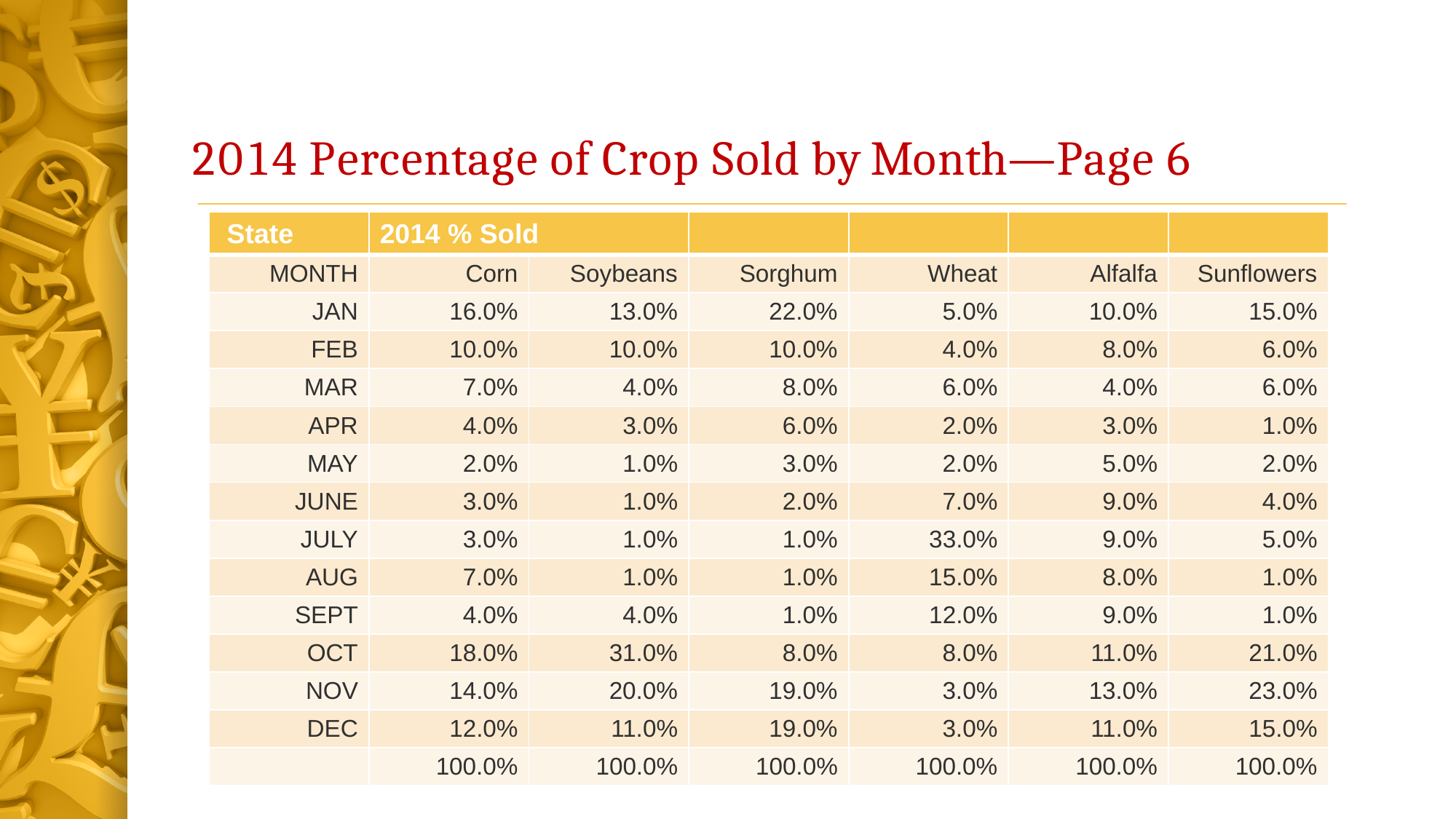

# 2014 Percentage of Crop Sold by Month—Page 6
| State | 2014 % Sold |  |  |  |  |  |
| --- | --- | --- | --- | --- | --- | --- |
| MONTH | Corn | Soybeans | Sorghum | Wheat | Alfalfa | Sunflowers |
| JAN | 16.0% | 13.0% | 22.0% | 5.0% | 10.0% | 15.0% |
| FEB | 10.0% | 10.0% | 10.0% | 4.0% | 8.0% | 6.0% |
| MAR | 7.0% | 4.0% | 8.0% | 6.0% | 4.0% | 6.0% |
| APR | 4.0% | 3.0% | 6.0% | 2.0% | 3.0% | 1.0% |
| MAY | 2.0% | 1.0% | 3.0% | 2.0% | 5.0% | 2.0% |
| JUNE | 3.0% | 1.0% | 2.0% | 7.0% | 9.0% | 4.0% |
| JULY | 3.0% | 1.0% | 1.0% | 33.0% | 9.0% | 5.0% |
| AUG | 7.0% | 1.0% | 1.0% | 15.0% | 8.0% | 1.0% |
| SEPT | 4.0% | 4.0% | 1.0% | 12.0% | 9.0% | 1.0% |
| OCT | 18.0% | 31.0% | 8.0% | 8.0% | 11.0% | 21.0% |
| NOV | 14.0% | 20.0% | 19.0% | 3.0% | 13.0% | 23.0% |
| DEC | 12.0% | 11.0% | 19.0% | 3.0% | 11.0% | 15.0% |
|  | 100.0% | 100.0% | 100.0% | 100.0% | 100.0% | 100.0% |